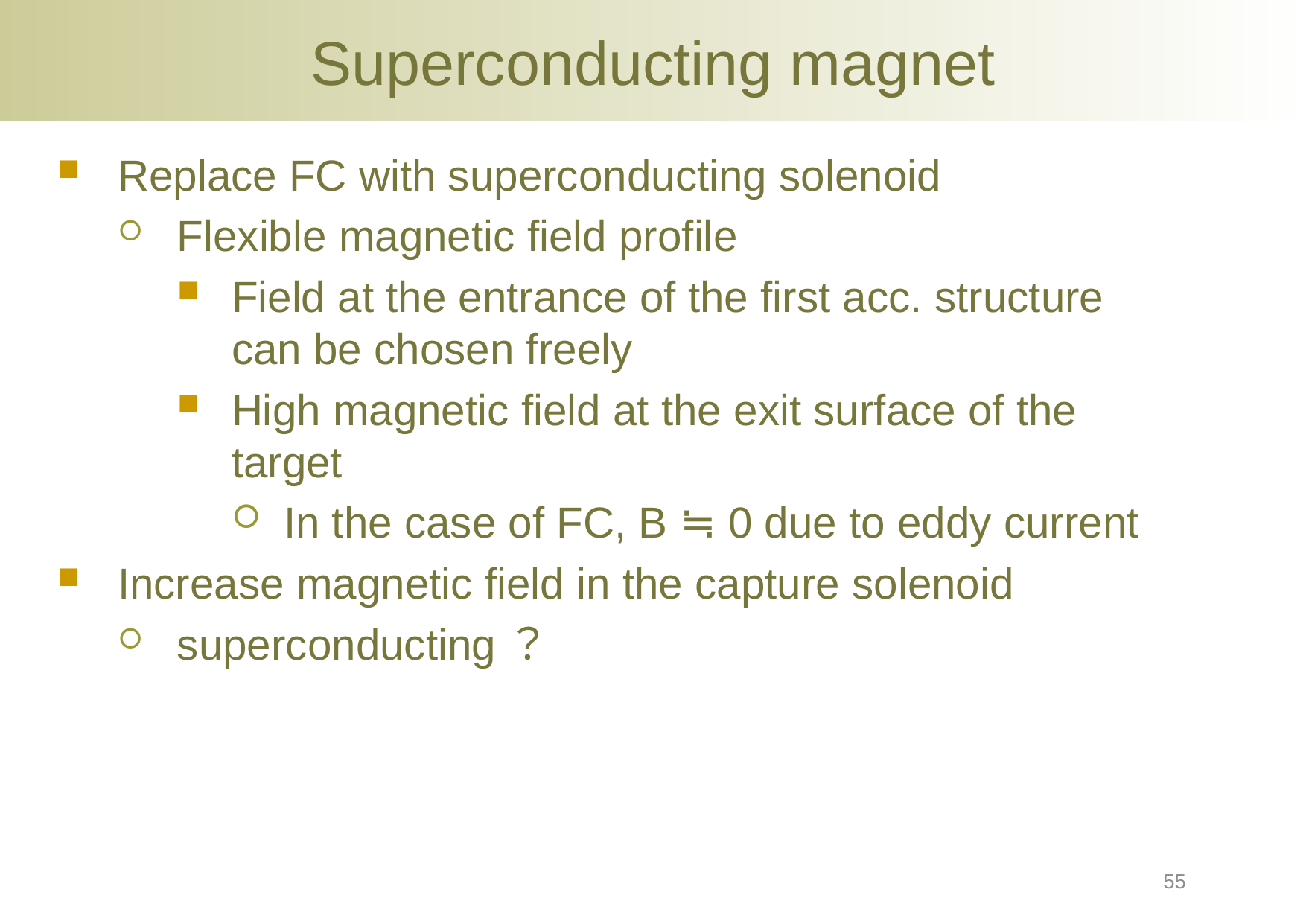

# Superconducting magnet
Replace FC with superconducting solenoid
Flexible magnetic field profile
Field at the entrance of the first acc. structure can be chosen freely
High magnetic field at the exit surface of the target
In the case of FC, B ≒ 0 due to eddy current
Increase magnetic field in the capture solenoid
superconducting？

55